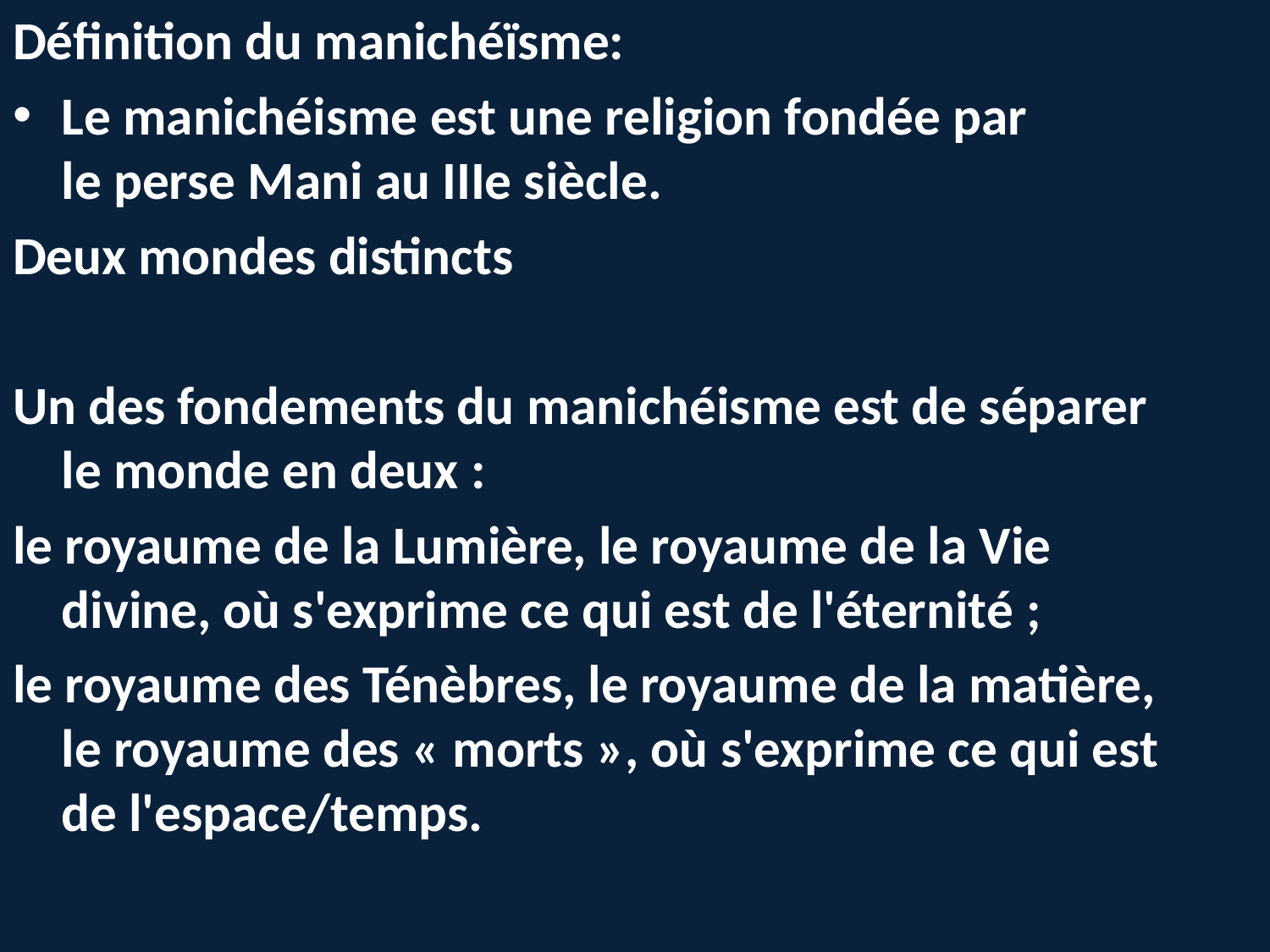

Définition du manichéïsme:
Le manichéisme est une religion fondée par le perse Mani au IIIe siècle.
Deux mondes distincts

Un des fondements du manichéisme est de séparer le monde en deux :
le royaume de la Lumière, le royaume de la Vie divine, où s'exprime ce qui est de l'éternité ;
le royaume des Ténèbres, le royaume de la matière, le royaume des « morts », où s'exprime ce qui est de l'espace/temps.